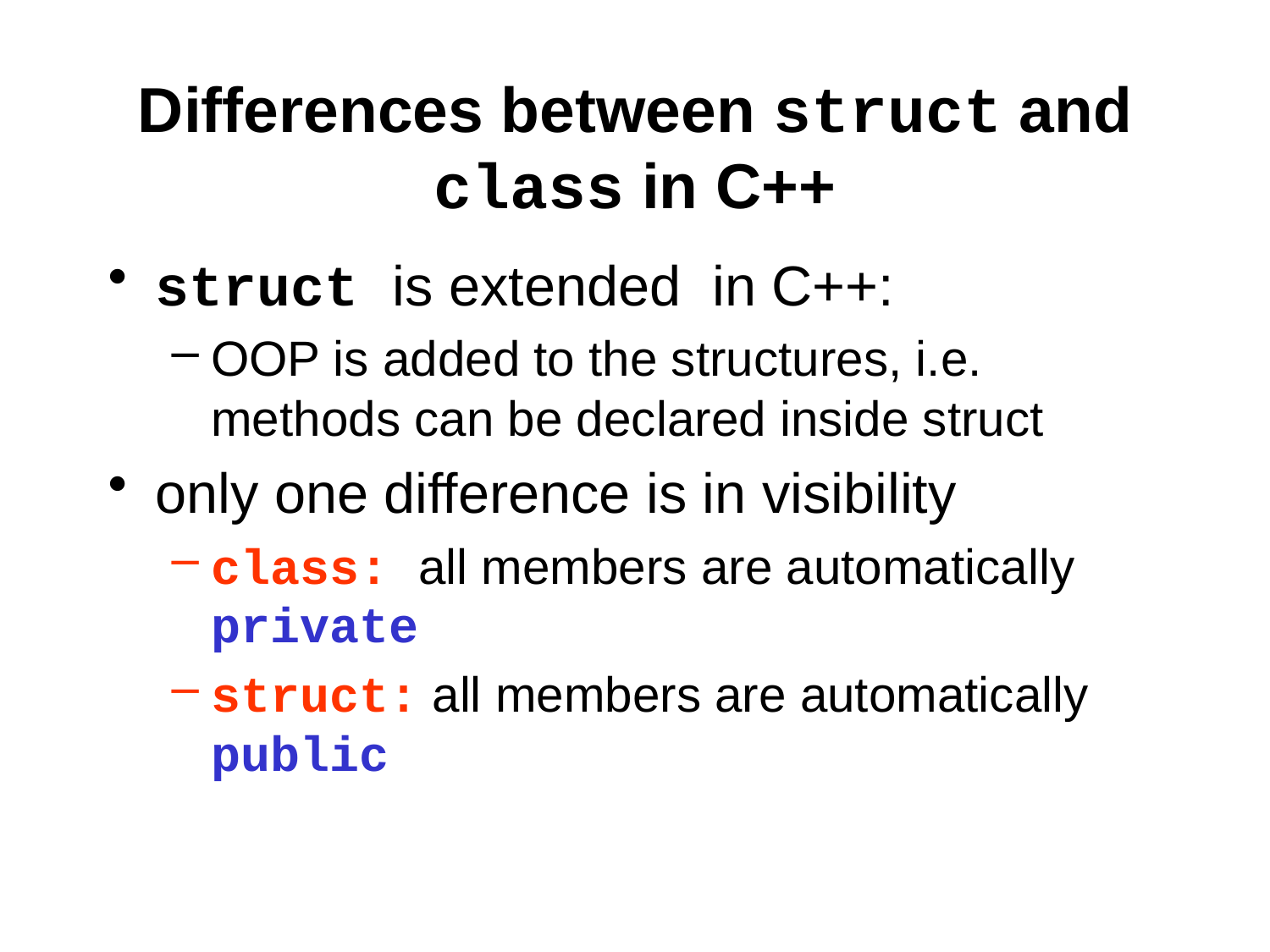

# Differences between struct and class in C++
struct is extended  in C++:
OOP is added to the structures, i.e. methods can be declared inside struct
only one difference is in visibility
class: all members are automatically private
struct: all members are automatically public